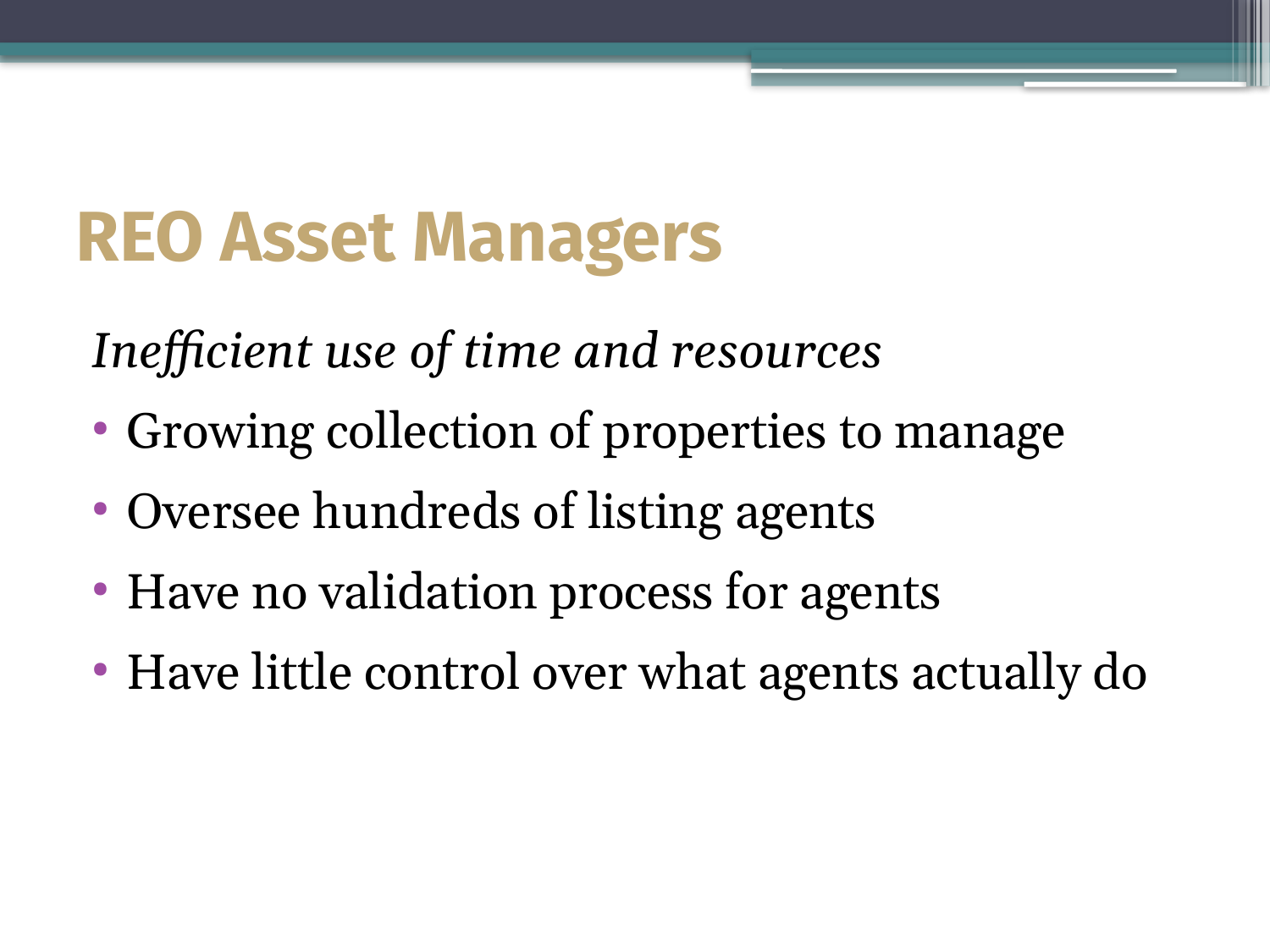

# REO Asset Managers
Inefficient use of time and resources
Growing collection of properties to manage
Oversee hundreds of listing agents
Have no validation process for agents
Have little control over what agents actually do